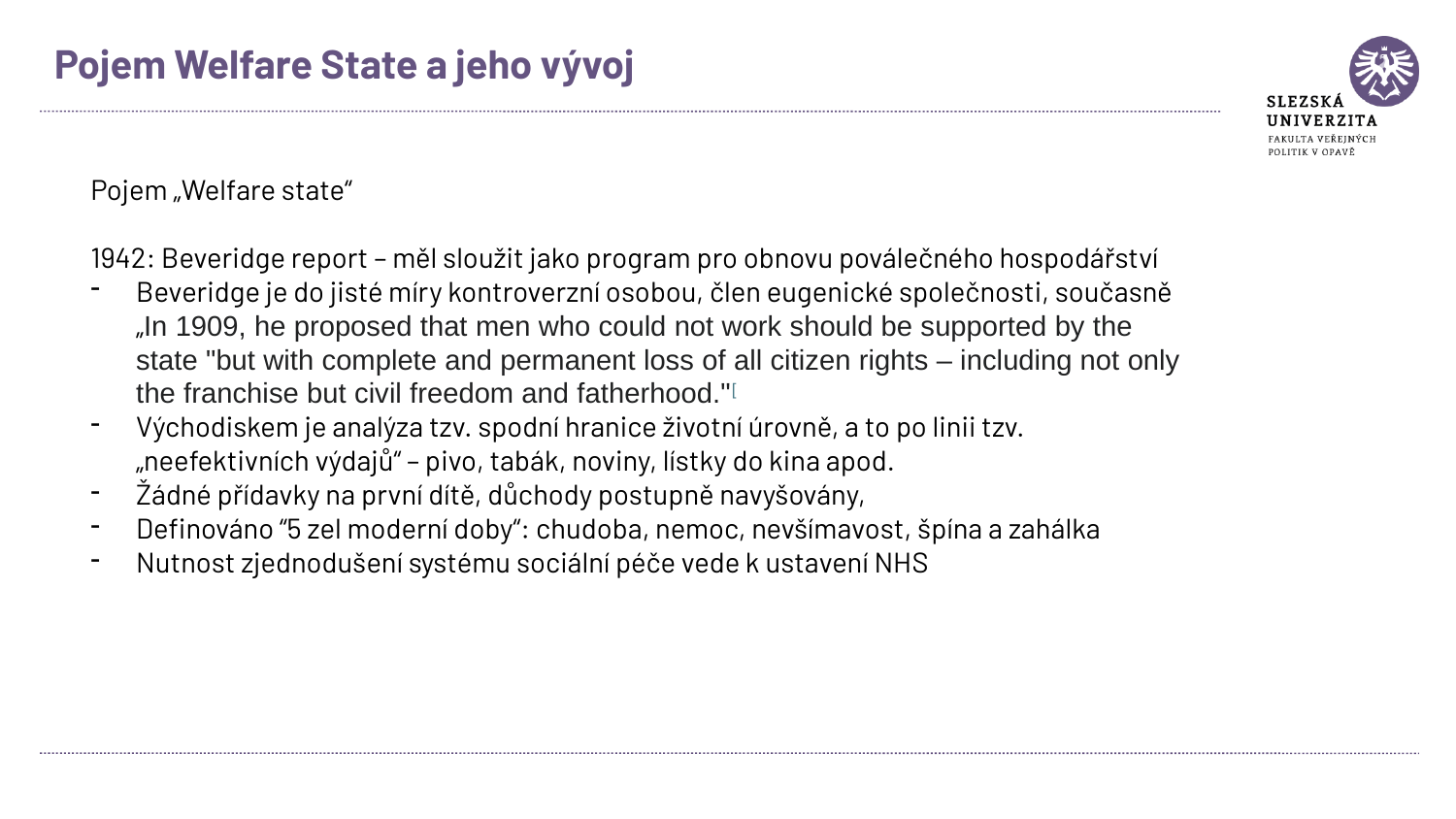

Pojem Welfare State a jeho vývoj

Pojem „Welfare state“

1942: Beveridge report – měl sloužit jako program pro obnovu poválečného hospodářství
Beveridge je do jisté míry kontroverzní osobou, člen eugenické společnosti, současně „In 1909, he proposed that men who could not work should be supported by the state "but with complete and permanent loss of all citizen rights – including not only the franchise but civil freedom and fatherhood."[
Východiskem je analýza tzv. spodní hranice životní úrovně, a to po linii tzv. „neefektivních výdajů“ – pivo, tabák, noviny, lístky do kina apod.
Žádné přídavky na první dítě, důchody postupně navyšovány,
Definováno “5 zel moderní doby“: chudoba, nemoc, nevšímavost, špína a zahálka
Nutnost zjednodušení systému sociální péče vede k ustavení NHS